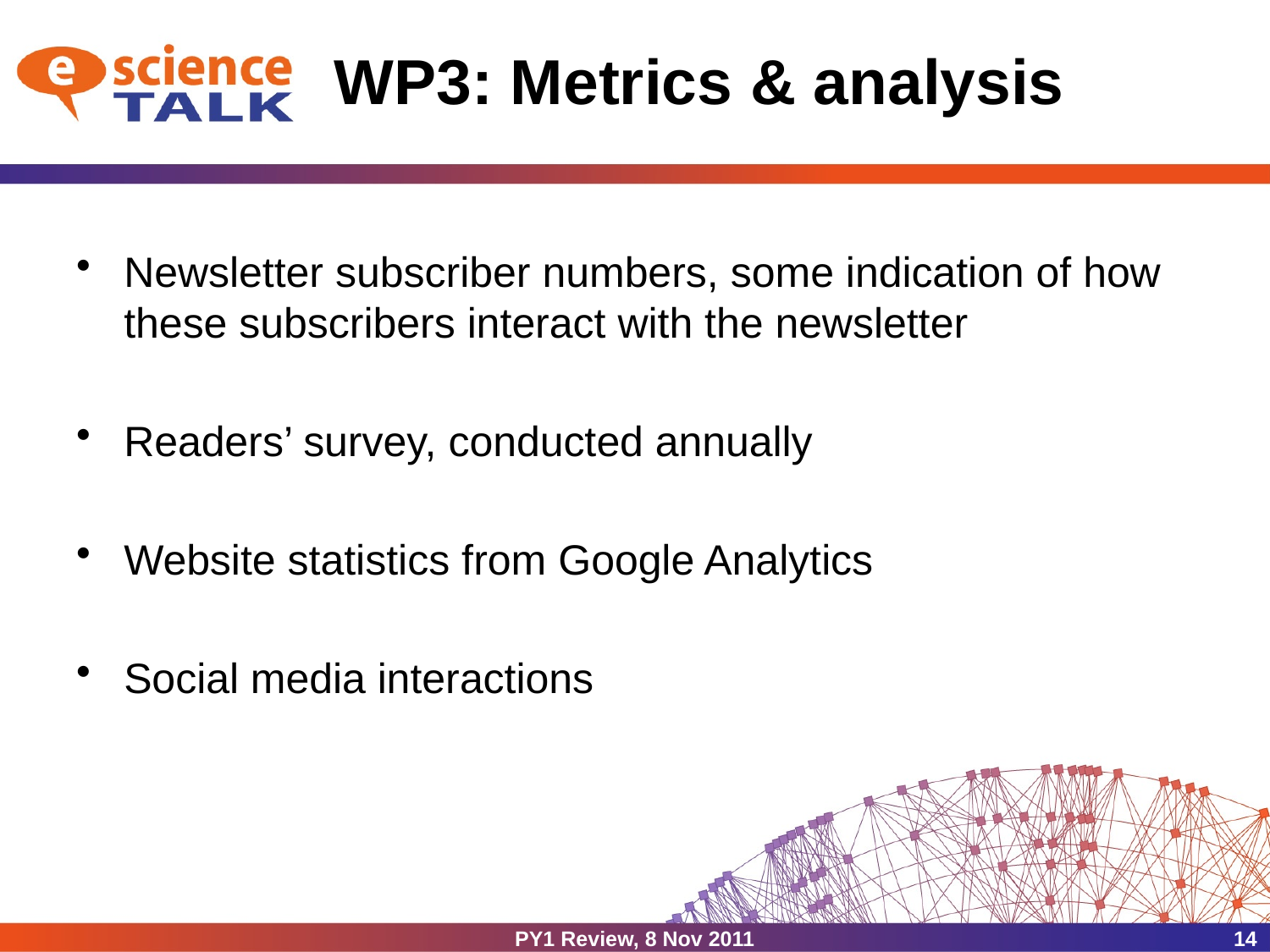

# WP3: Metrics & analysis
Newsletter subscriber numbers, some indication of how these subscribers interact with the newsletter

Readers’ survey, conducted annually

Website statistics from Google Analytics

Social media interactions

PY1 Review, 8 Nov 2011
14